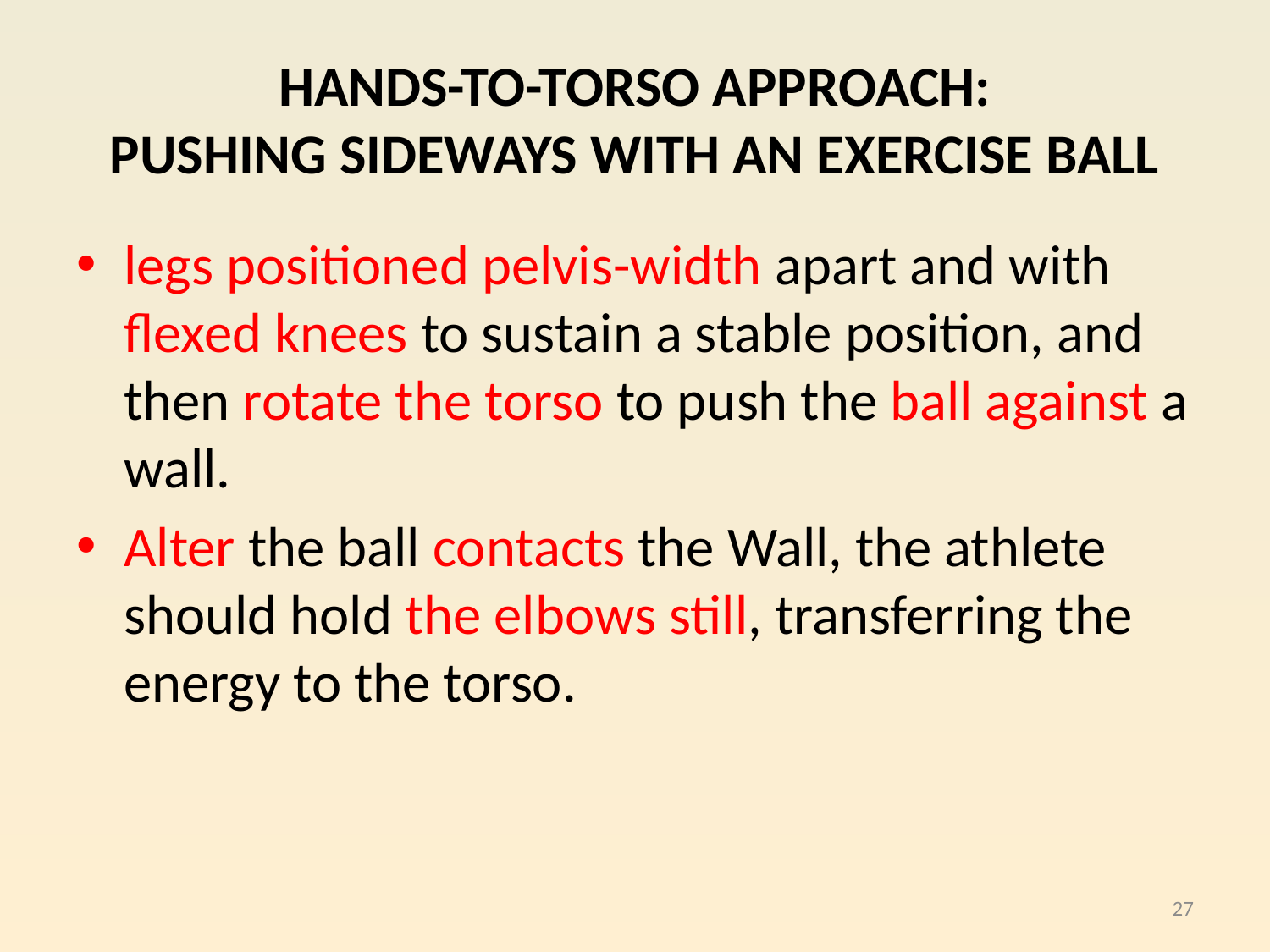

# HANDS-TO-TORSO APPROACH: PUSHING SIDEWAYS WITH AN EXERCISE BALL
legs positioned pelvis-width apart and with flexed knees to sustain a stable position, and then rotate the torso to push the ball against a wall.
Alter the ball contacts the Wall, the athlete should hold the elbows still, transferring the energy to the torso.
27